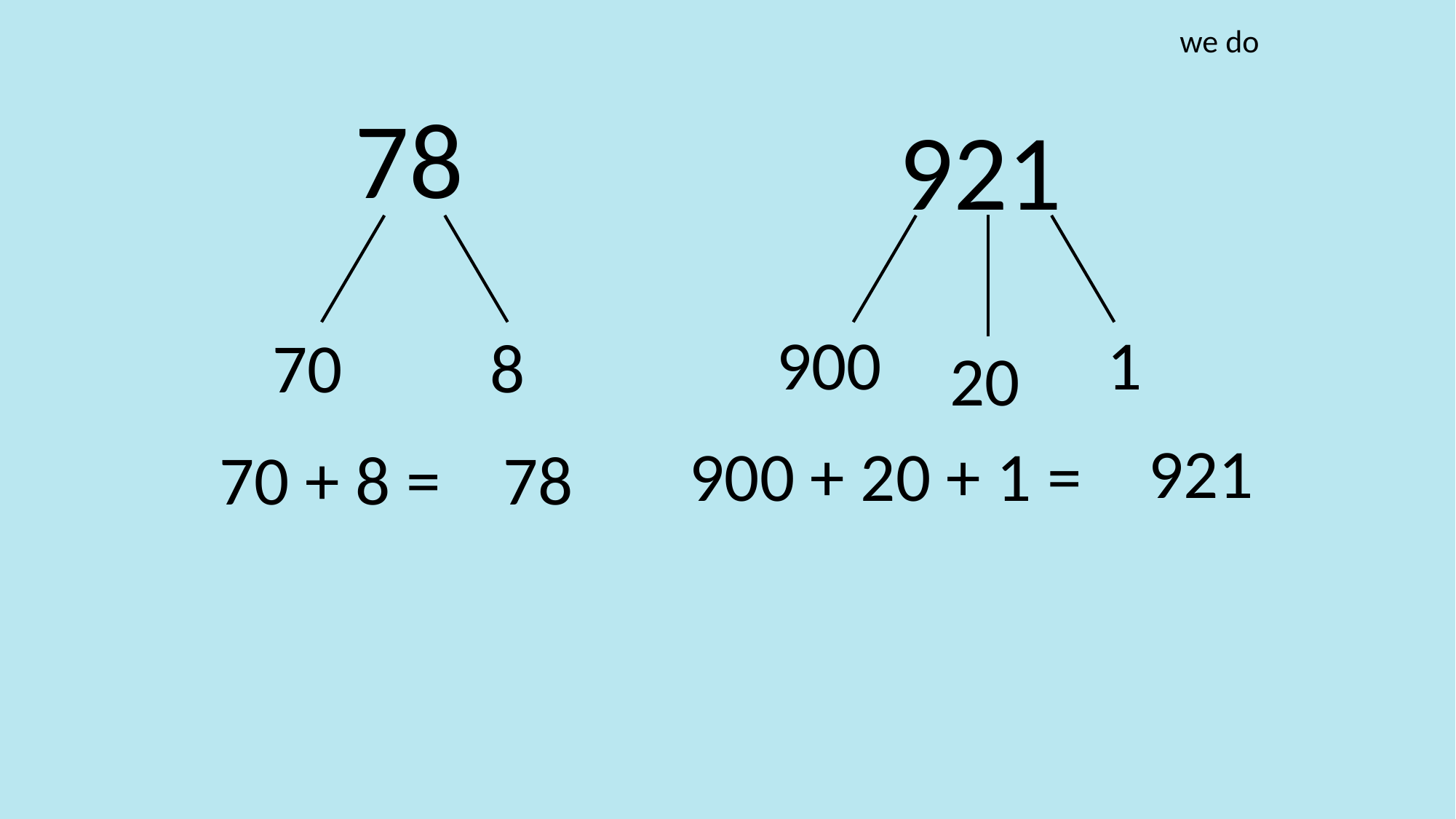

we do
78
921

900
1
70
8
20
921
900 + 20 + 1 =
70 + 8 =
78